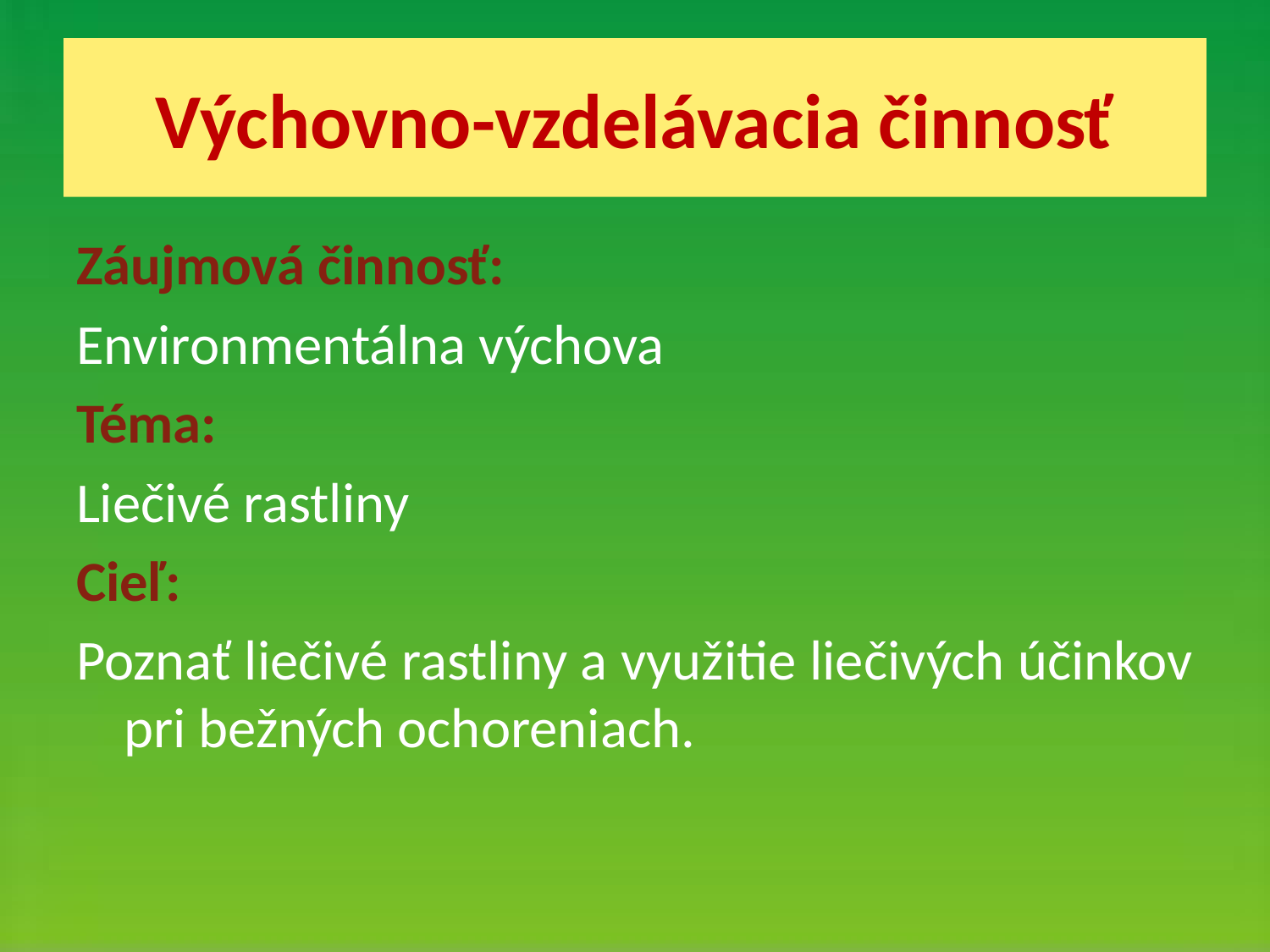

# Výchovno-vzdelávacia činnosť
Záujmová činnosť:
Environmentálna výchova
Téma:
Liečivé rastliny
Cieľ:
Poznať liečivé rastliny a využitie liečivých účinkov pri bežných ochoreniach.